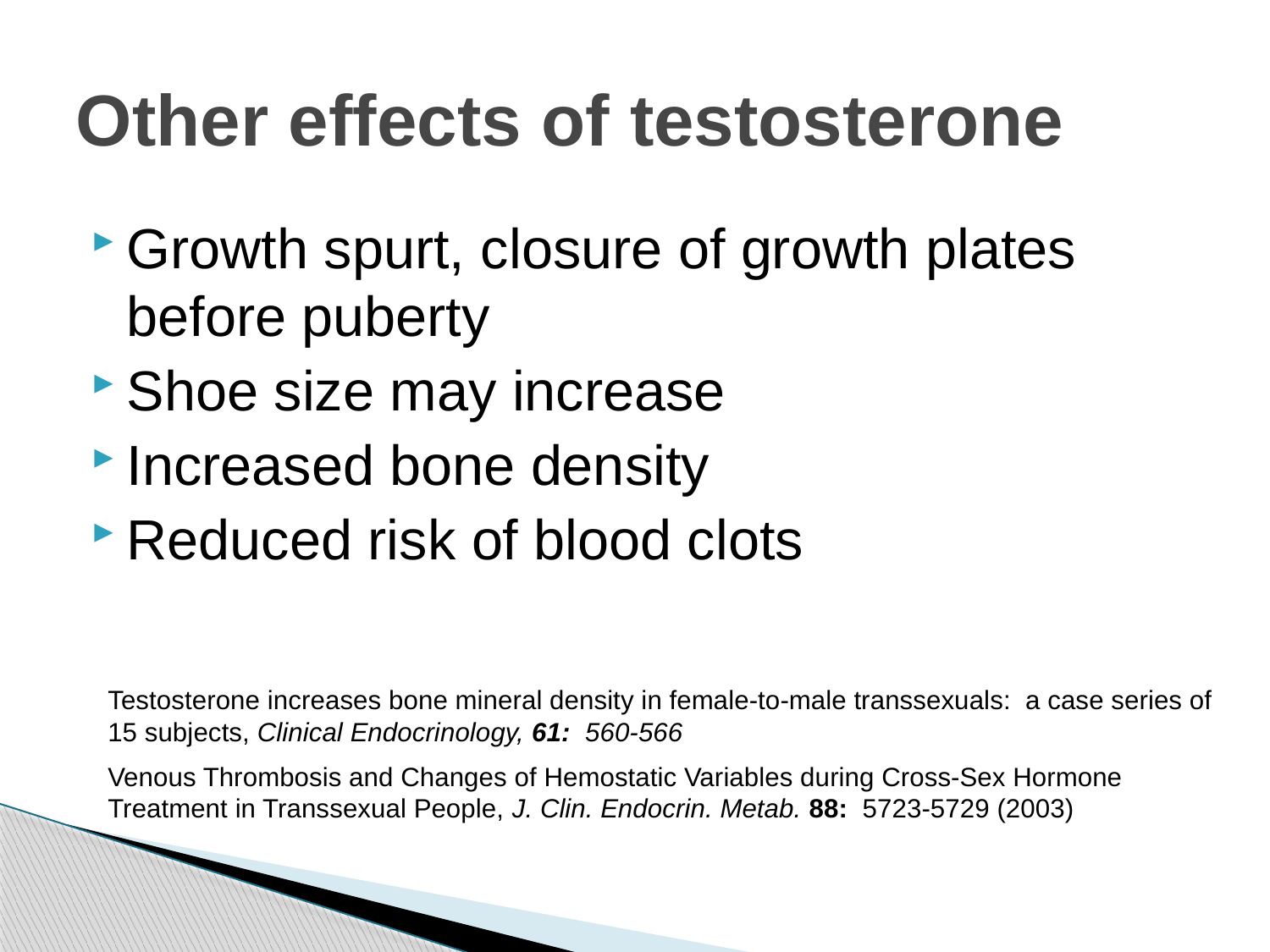

# Other effects of testosterone
Growth spurt, closure of growth plates before puberty
Shoe size may increase
Increased bone density
Reduced risk of blood clots

Testosterone increases bone mineral density in female-to-male transsexuals:  a case series of 15 subjects, Clinical Endocrinology, 61:  560-566
Venous Thrombosis and Changes of Hemostatic Variables during Cross-Sex Hormone Treatment in Transsexual People, J. Clin. Endocrin. Metab. 88:  5723-5729 (2003)